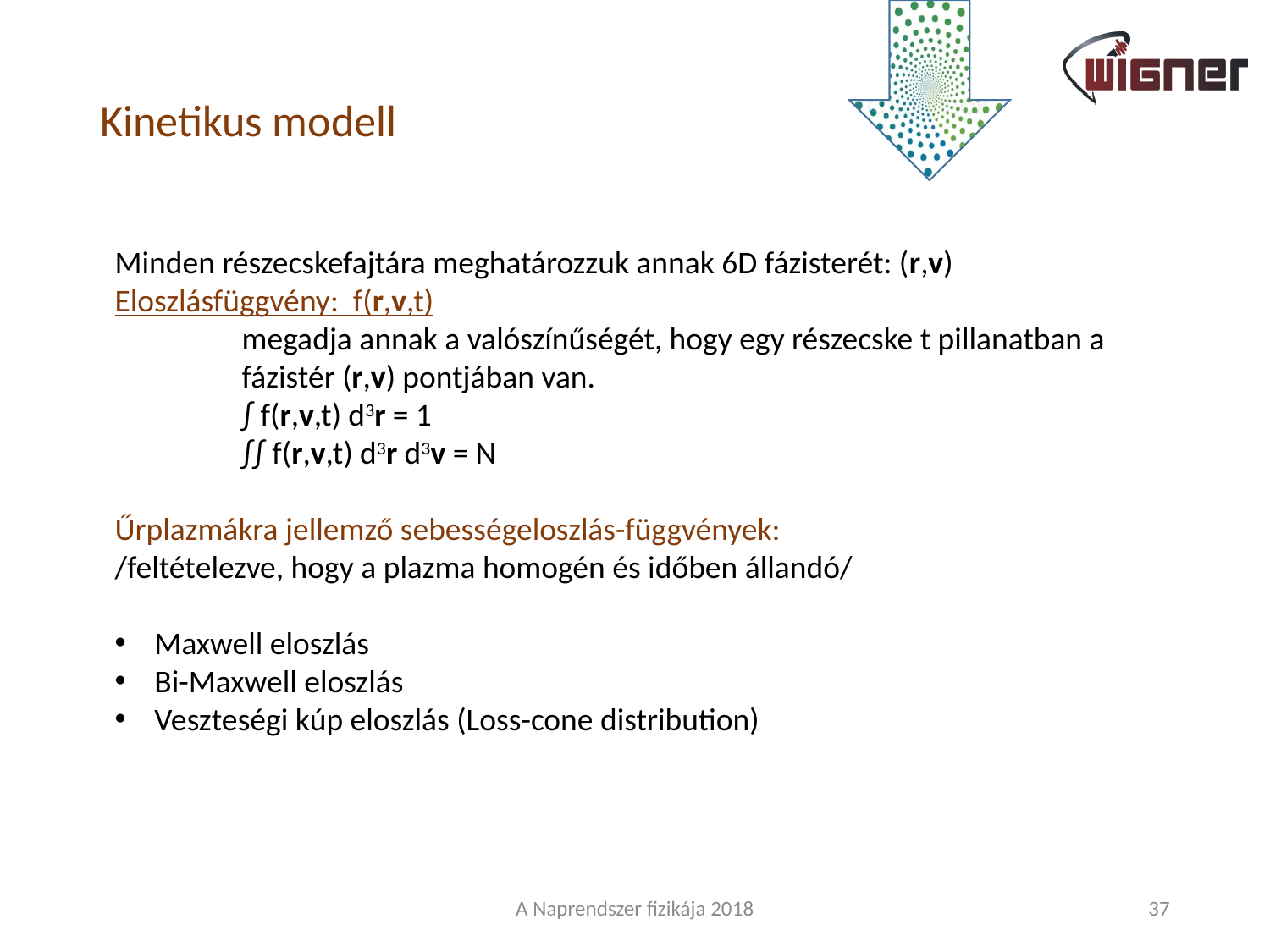

# Kinetikus modell
Minden részecskefajtára meghatározzuk annak 6D fázisterét: (r,v)
Eloszlásfüggvény:  f(r,v,t)
	megadja annak a valószínűségét, hogy egy részecske t pillanatban a
	fázistér (r,v) pontjában van.
	∫ f(r,v,t) d3r = 1
	∫∫ f(r,v,t) d3r d3v = N

Űrplazmákra jellemző sebességeloszlás-függvények:
/feltételezve, hogy a plazma homogén és időben állandó/

Maxwell eloszlás
Bi-Maxwell eloszlás
Veszteségi kúp eloszlás (Loss-cone distribution)

A Naprendszer fizikája 2018
37